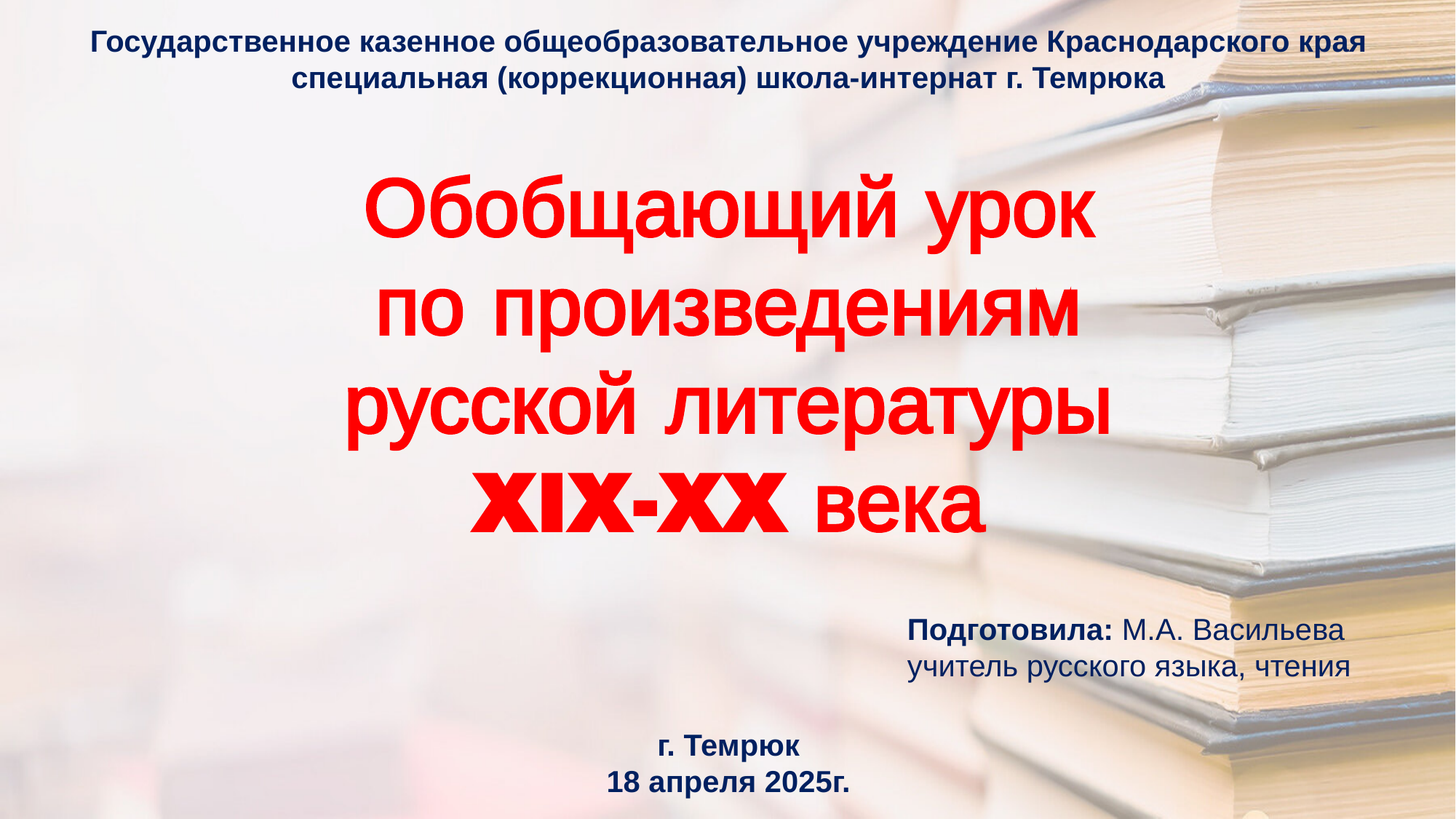

Государственное казенное общеобразовательное учреждение Краснодарского края
специальная (коррекционная) школа-интернат г. Темрюка
Обобщающий урок
по произведениям
русской литературы
XIX-XX века
Подготовила: М.А. Васильева
учитель русского языка, чтения
г. Темрюк
18 апреля 2025г.